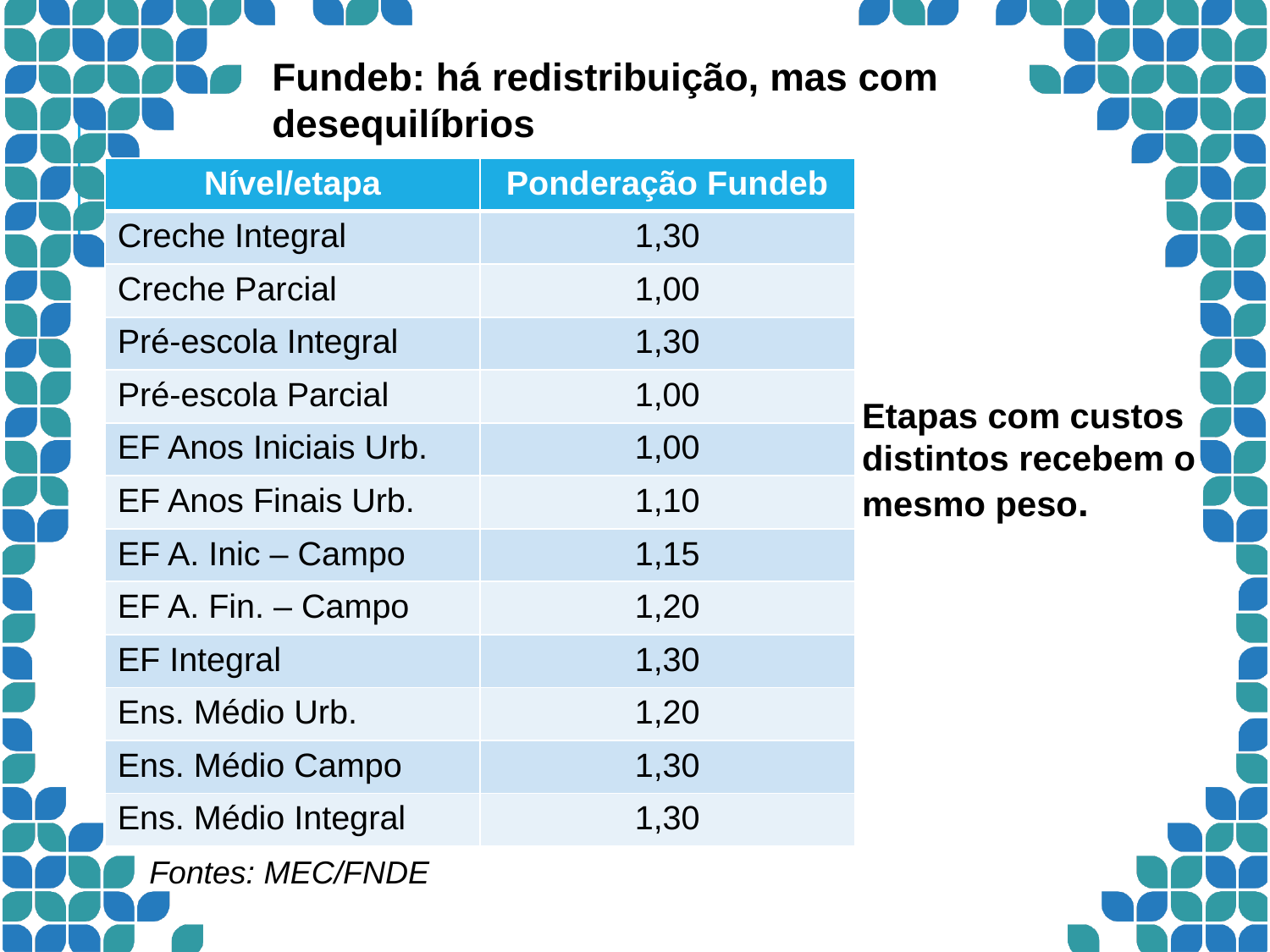

Fundeb: há redistribuição, mas com desequilíbrios
| Nível/etapa | Ponderação Fundeb |
| --- | --- |
| Creche Integral | 1,30 |
| Creche Parcial | 1,00 |
| Pré-escola Integral | 1,30 |
| Pré-escola Parcial | 1,00 |
| EF Anos Iniciais Urb. | 1,00 |
| EF Anos Finais Urb. | 1,10 |
| EF A. Inic – Campo | 1,15 |
| EF A. Fin. – Campo | 1,20 |
| EF Integral | 1,30 |
| Ens. Médio Urb. | 1,20 |
| Ens. Médio Campo | 1,30 |
| Ens. Médio Integral | 1,30 |
Etapas com custos
distintos recebem o
mesmo peso.
Fontes: MEC/FNDE